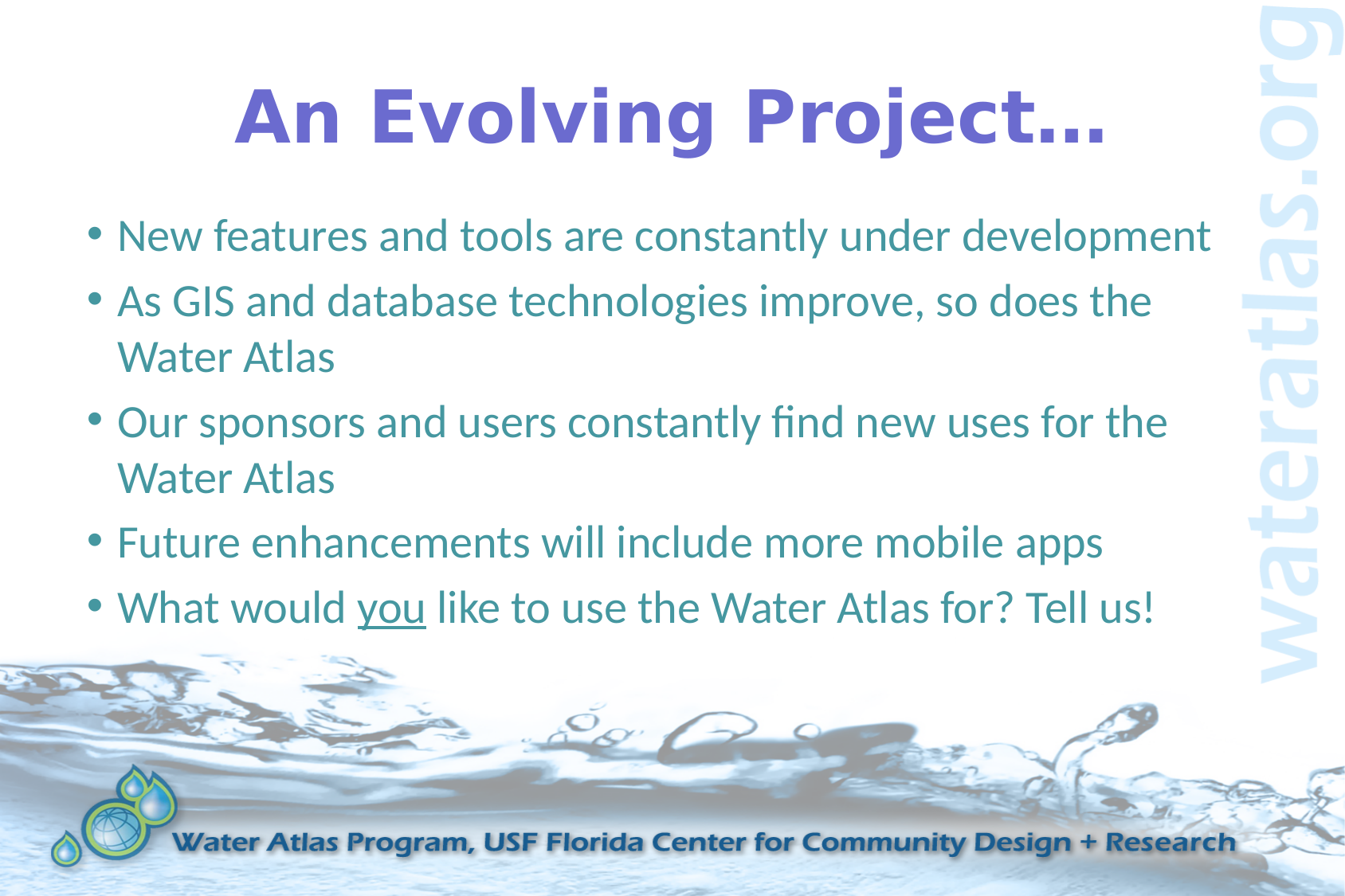

# An Evolving Project…
New features and tools are constantly under development
As GIS and database technologies improve, so does the Water Atlas
Our sponsors and users constantly find new uses for the Water Atlas
Future enhancements will include more mobile apps
What would you like to use the Water Atlas for? Tell us!